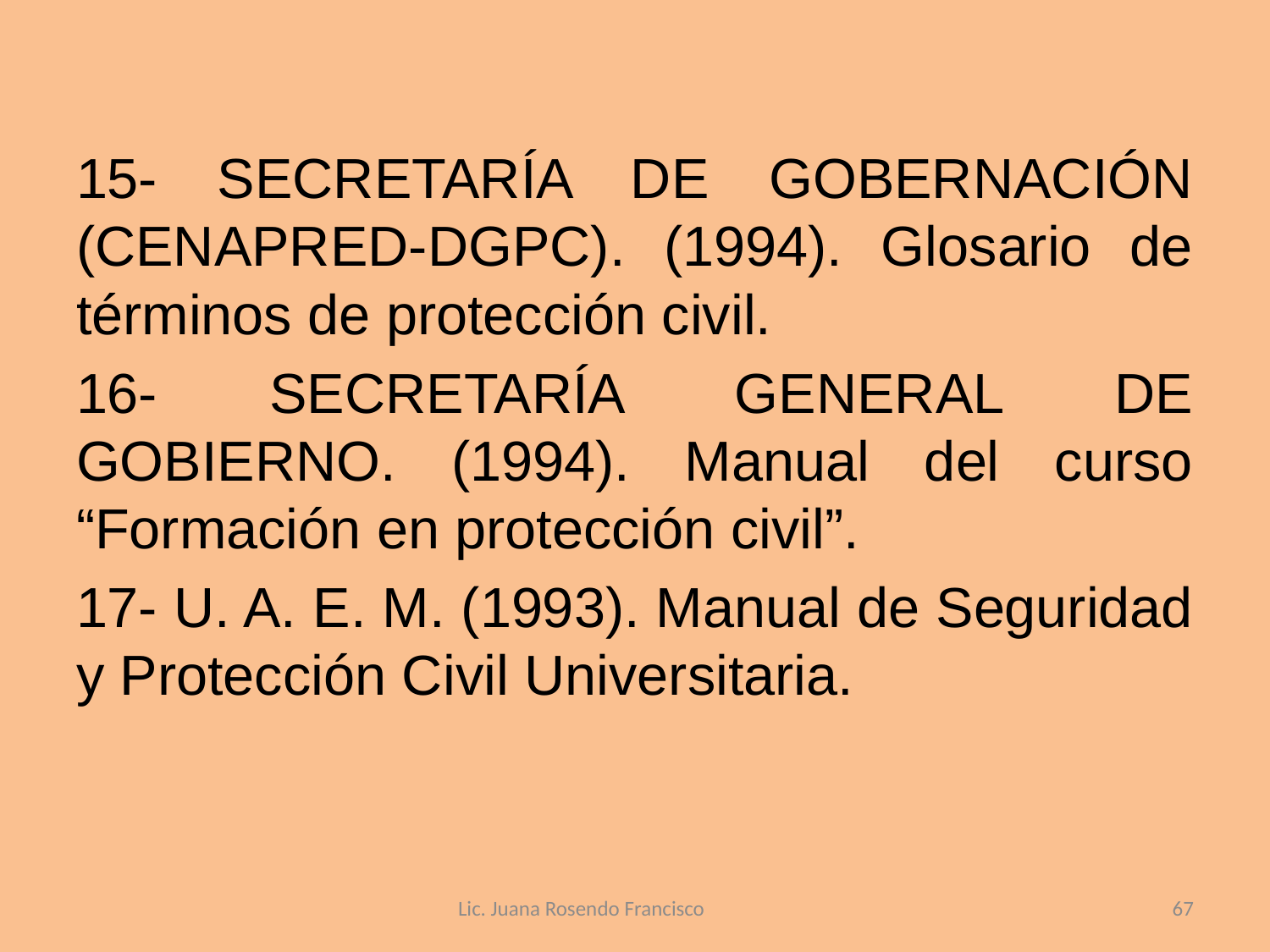

15- SECRETARÍA DE GOBERNACIÓN (CENAPRED-DGPC). (1994). Glosario de términos de protección civil.
16- SECRETARÍA GENERAL DE GOBIERNO. (1994). Manual del curso “Formación en protección civil”.
17- U. A. E. M. (1993). Manual de Seguridad y Protección Civil Universitaria.

Lic. Juana Rosendo Francisco
67